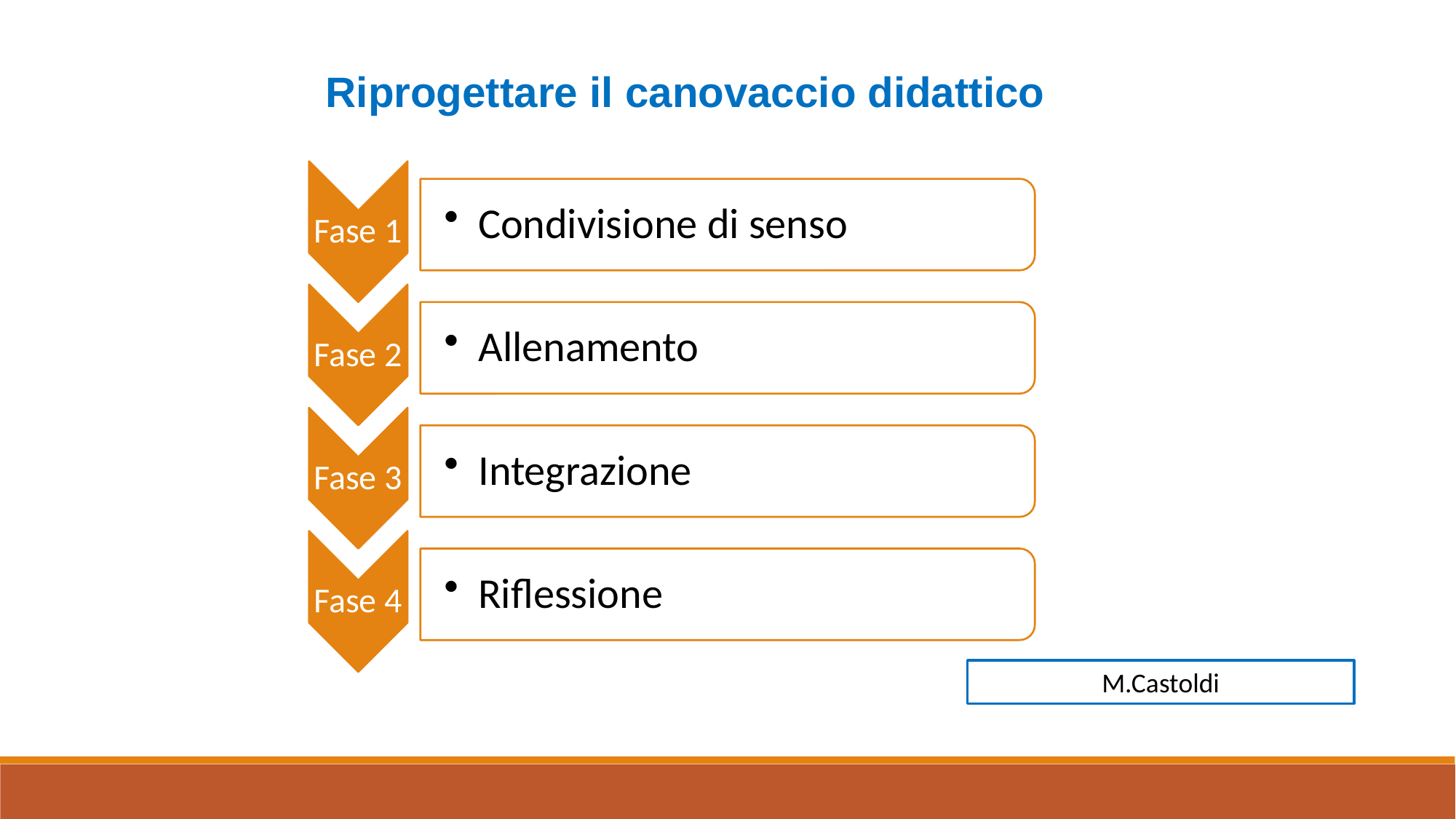

Riprogettare il canovaccio didattico

Fase 1

Condivisione di senso

Fase 2

Allenamento

Fase 3

Integrazione

Fase 4

Riflessione
M.Castoldi